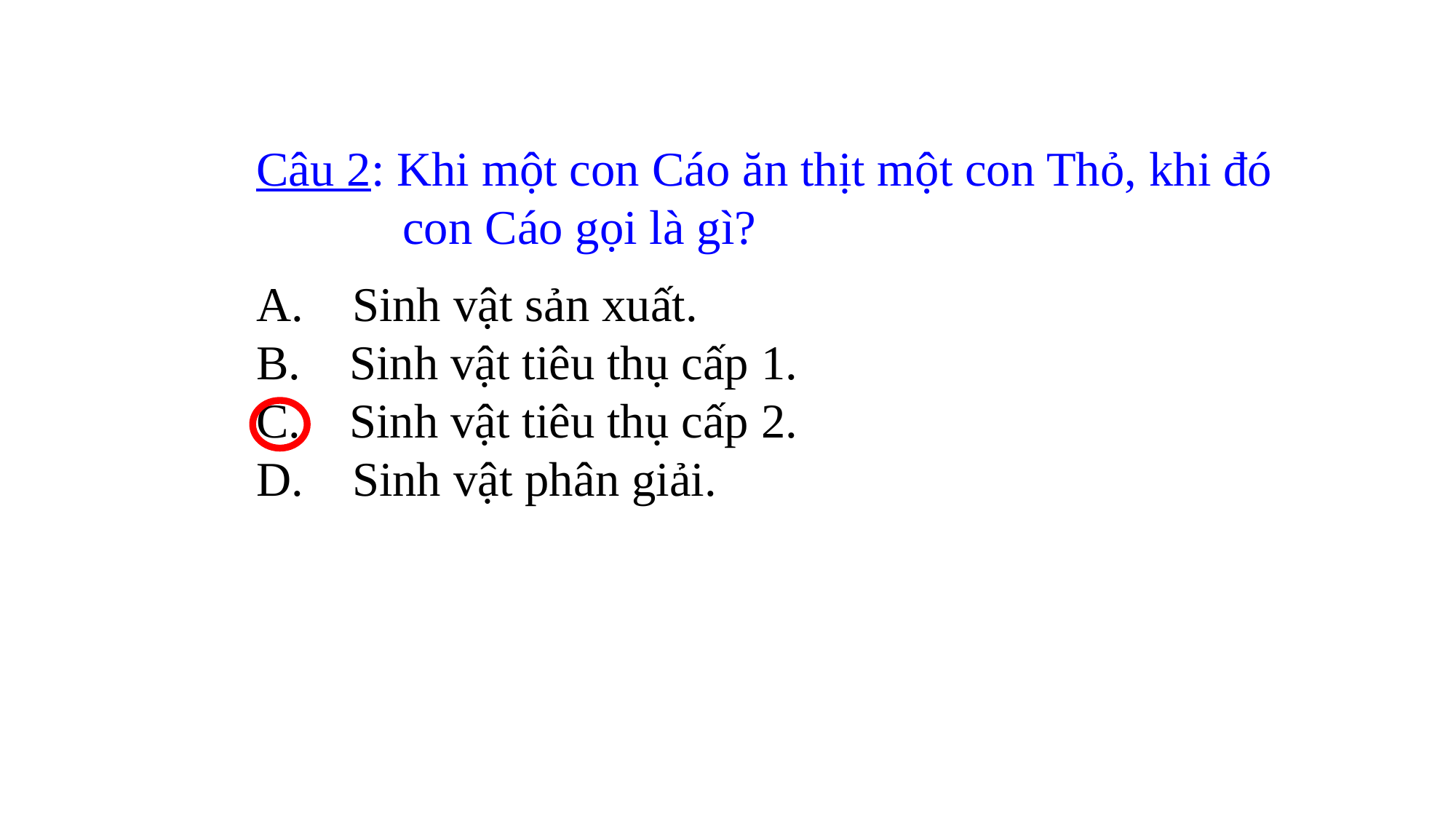

Câu 2: Khi một con Cáo ăn thịt một con Thỏ, khi đó
            con Cáo gọi là gì?

A.    Sinh vật sản xuất.
B.    Sinh vật tiêu thụ cấp 1.
C.    Sinh vật tiêu thụ cấp 2.
D.    Sinh vật phân giải.